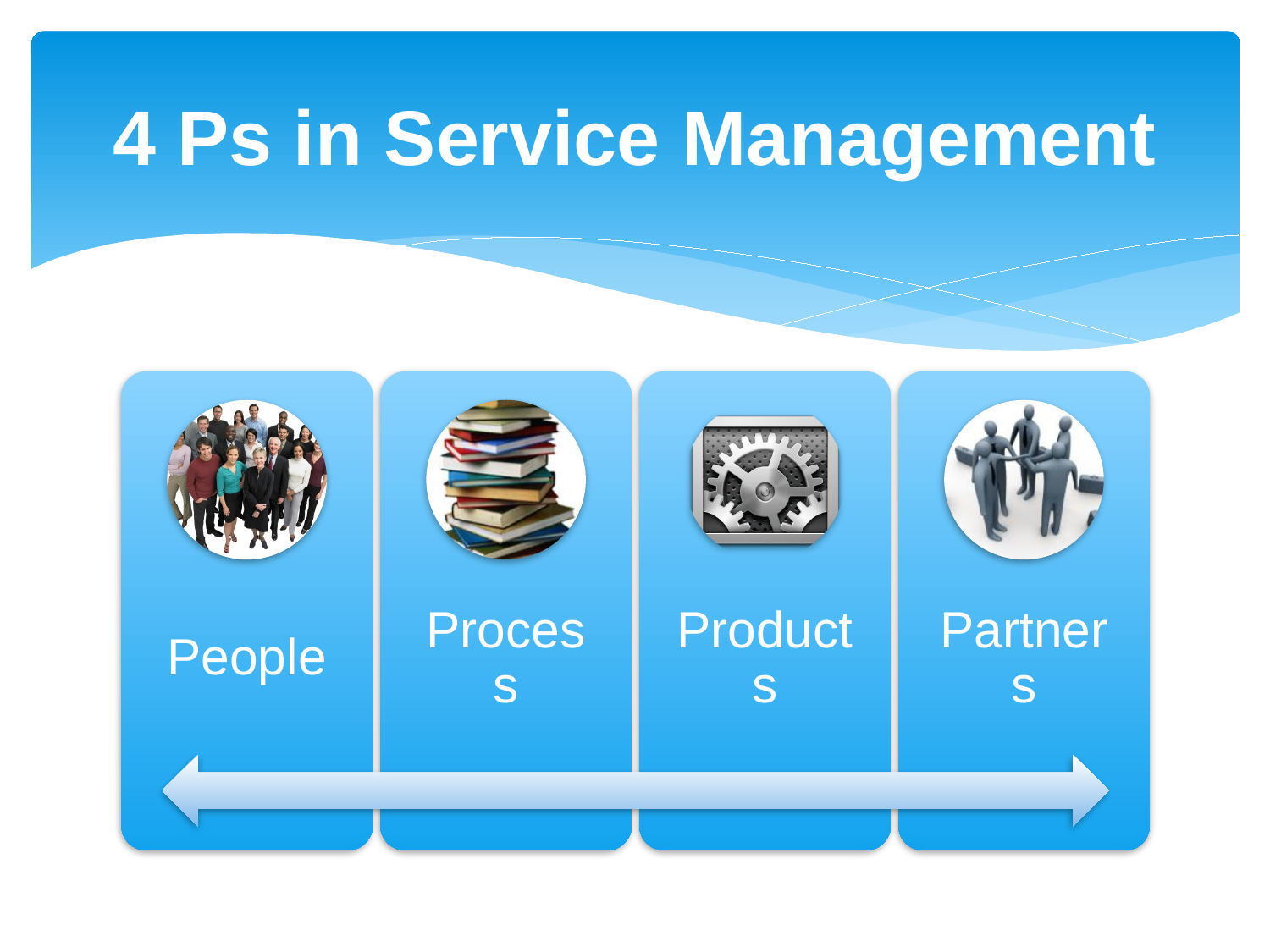

# 4 Ps in Service Management
People
Process
Products
Partners